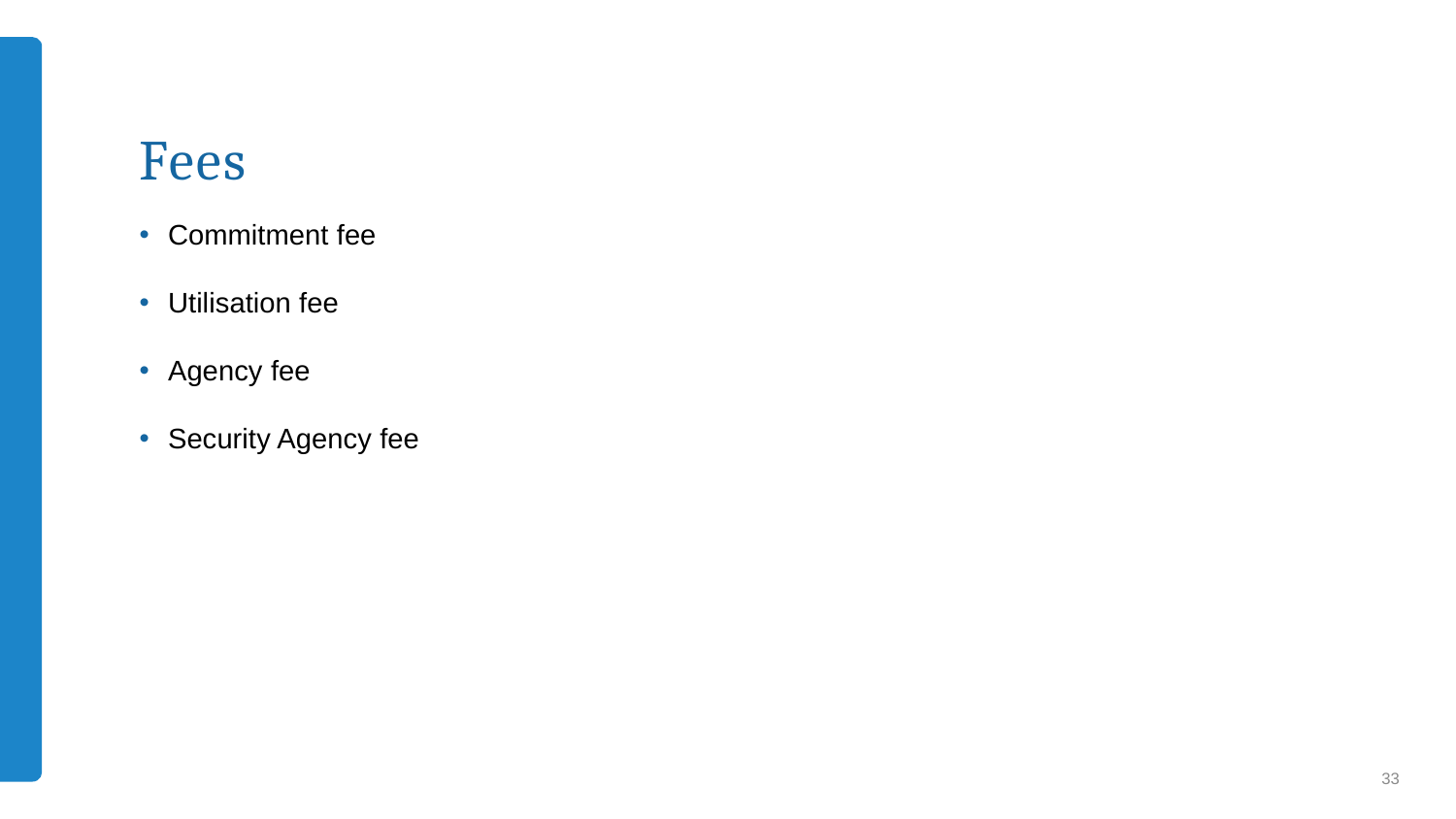

# Fees
Commitment fee

Utilisation fee

Agency fee

Security Agency fee
33